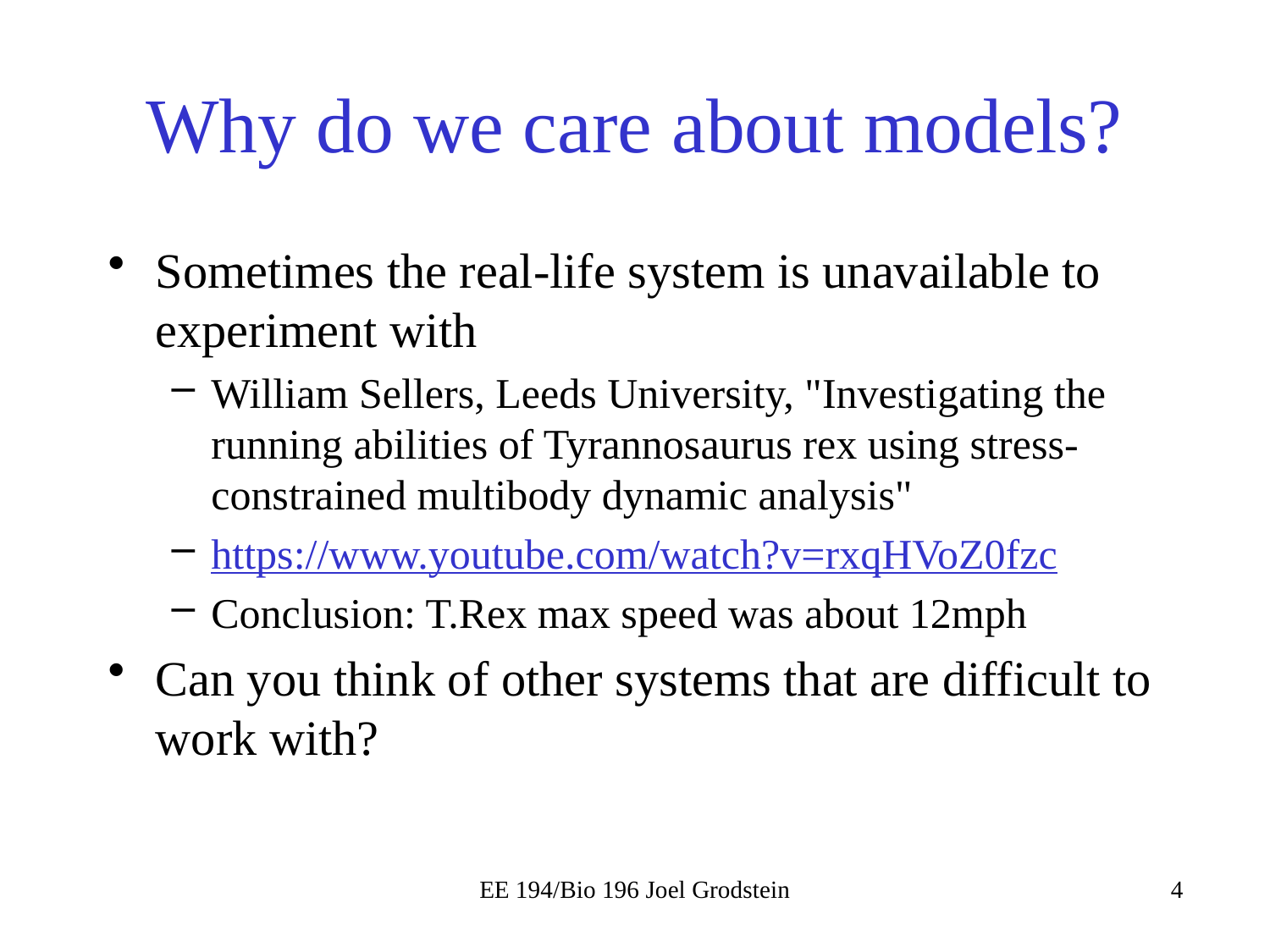

# Why do we care about models?
Sometimes the real-life system is unavailable to experiment with
William Sellers, Leeds University, "Investigating the running abilities of Tyrannosaurus rex using stress-constrained multibody dynamic analysis"
https://www.youtube.com/watch?v=rxqHVoZ0fzc
Conclusion: T.Rex max speed was about 12mph
Can you think of other systems that are difficult to work with?

EE 194/Bio 196 Joel Grodstein